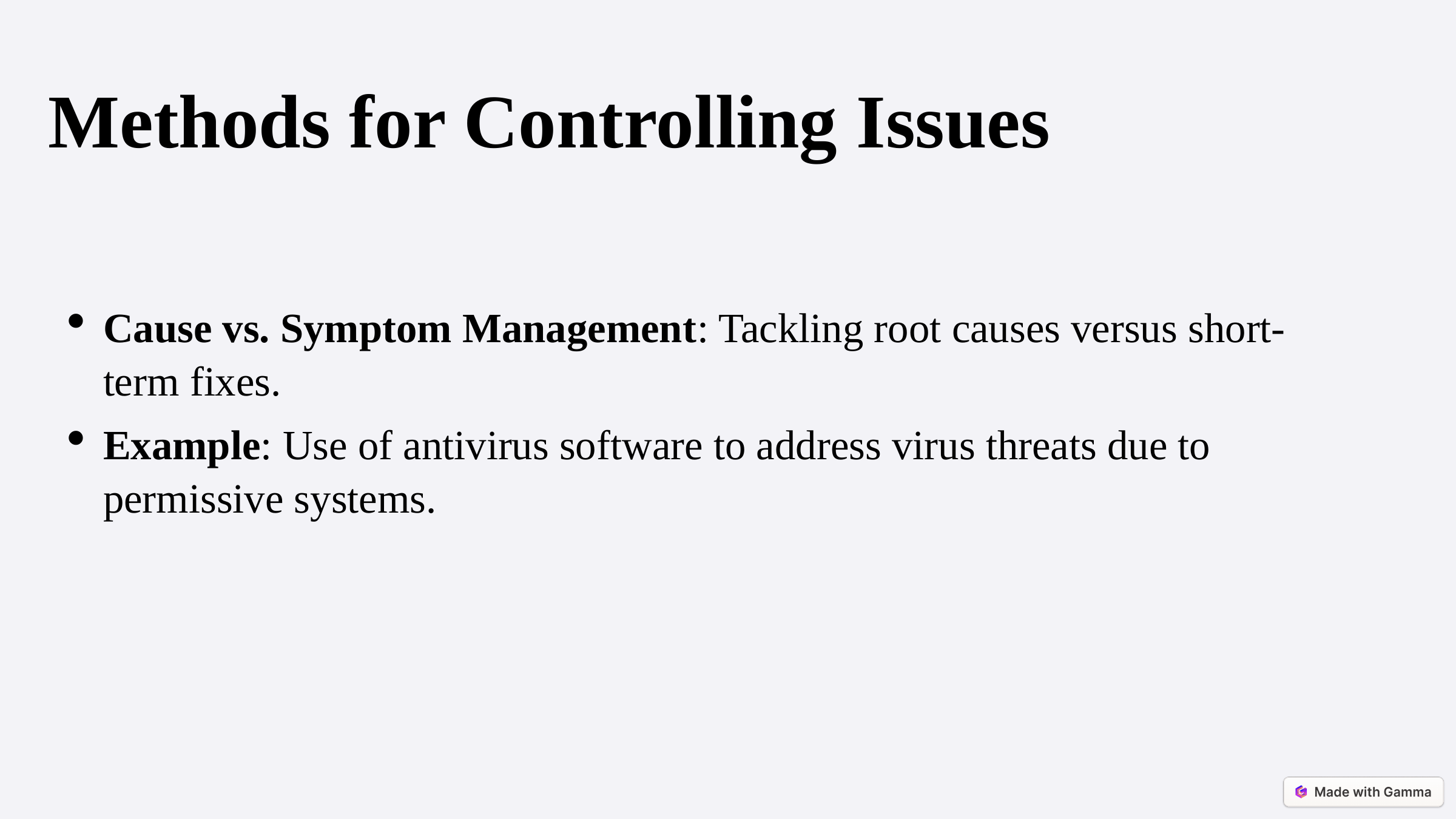

Methods for Controlling Issues
Cause vs. Symptom Management: Tackling root causes versus short-term fixes.
Example: Use of antivirus software to address virus threats due to permissive systems.